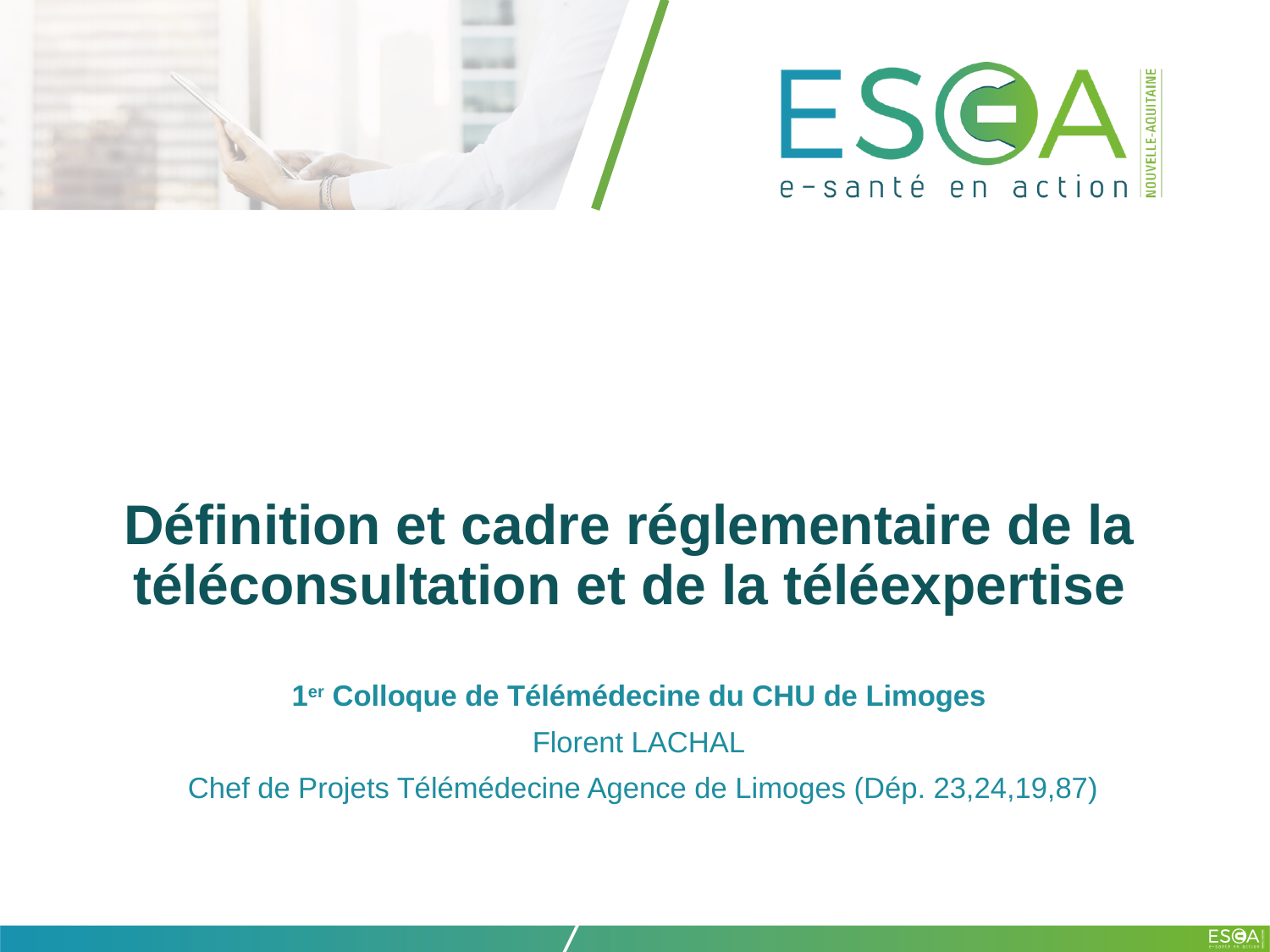

# Définition et cadre réglementaire de la téléconsultation et de la téléexpertise
1er Colloque de Télémédecine du CHU de Limoges
Florent LACHAL
 Chef de Projets Télémédecine Agence de Limoges (Dép. 23,24,19,87)